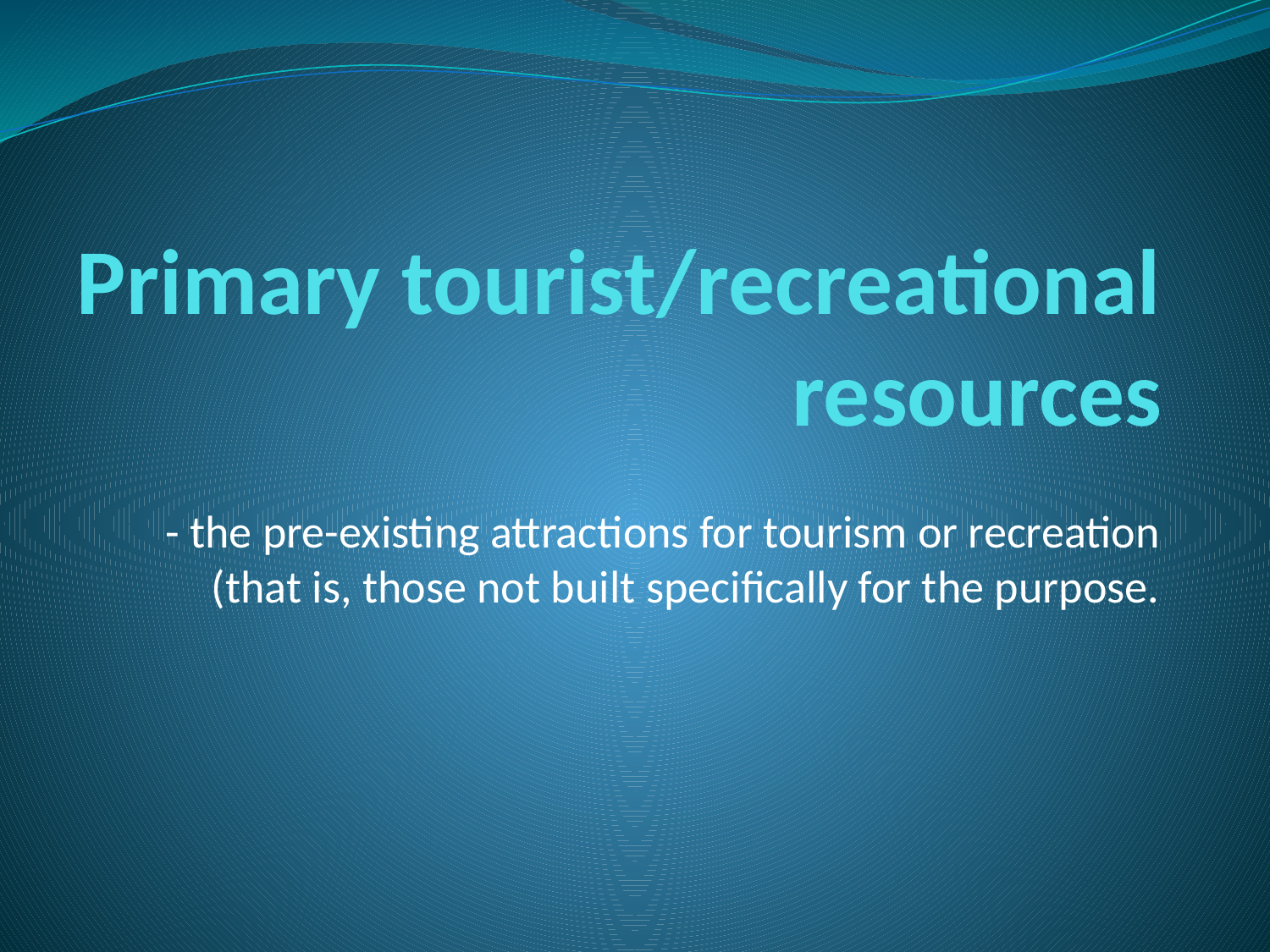

# Primary tourist/recreational resources
- the pre-existing attractions for tourism or recreation (that is, those not built specifically for the purpose.